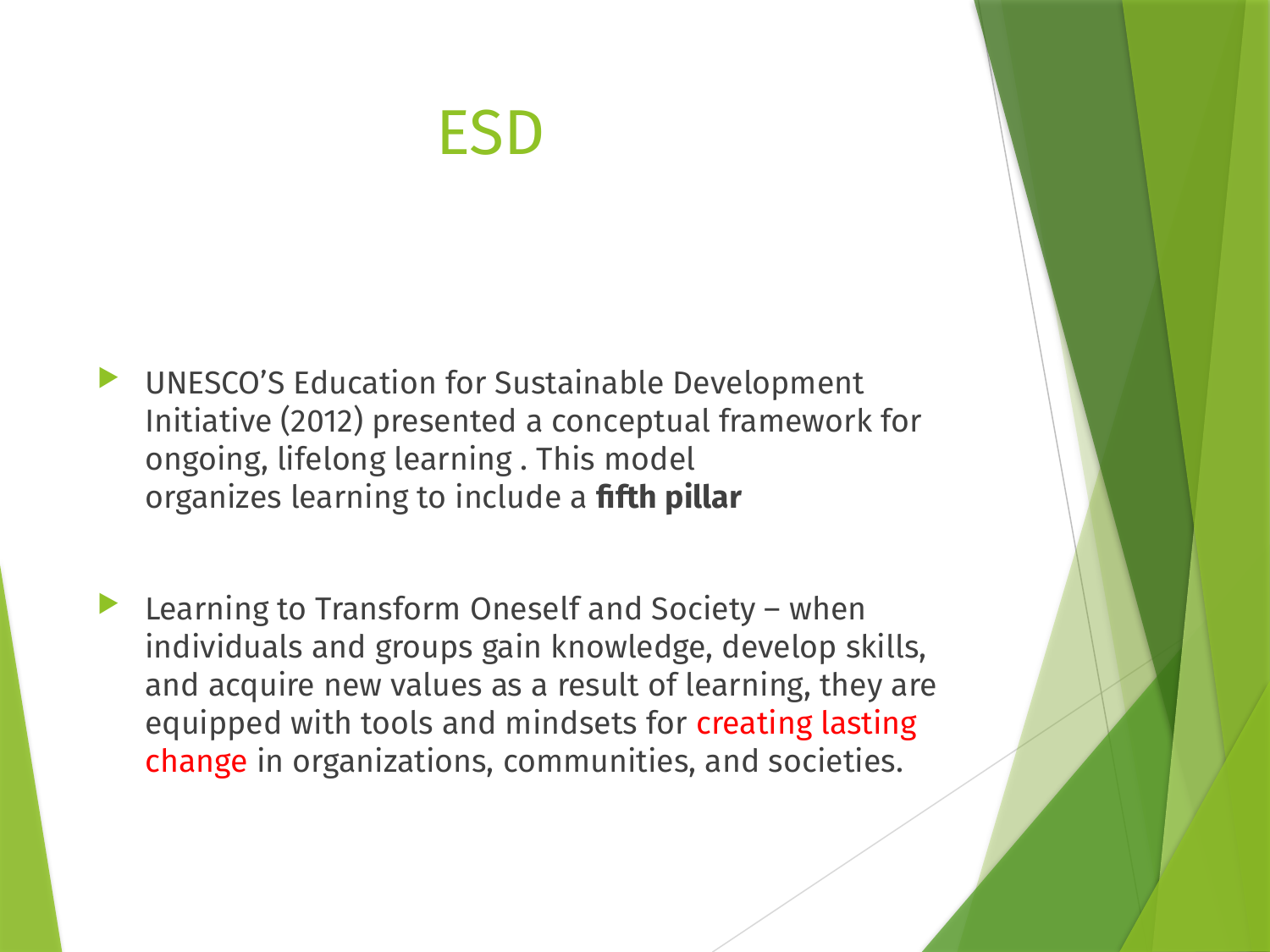

# ESD

UNESCO’S Education for Sustainable Development Initiative (2012) presented a conceptual framework for ongoing, lifelong learning . This model organizes learning to include a fifth pillar

Learning to Transform Oneself and Society – when individuals and groups gain knowledge, develop skills, and acquire new values as a result of learning, they are equipped with tools and mindsets for creating lasting change in organizations, communities, and societies.